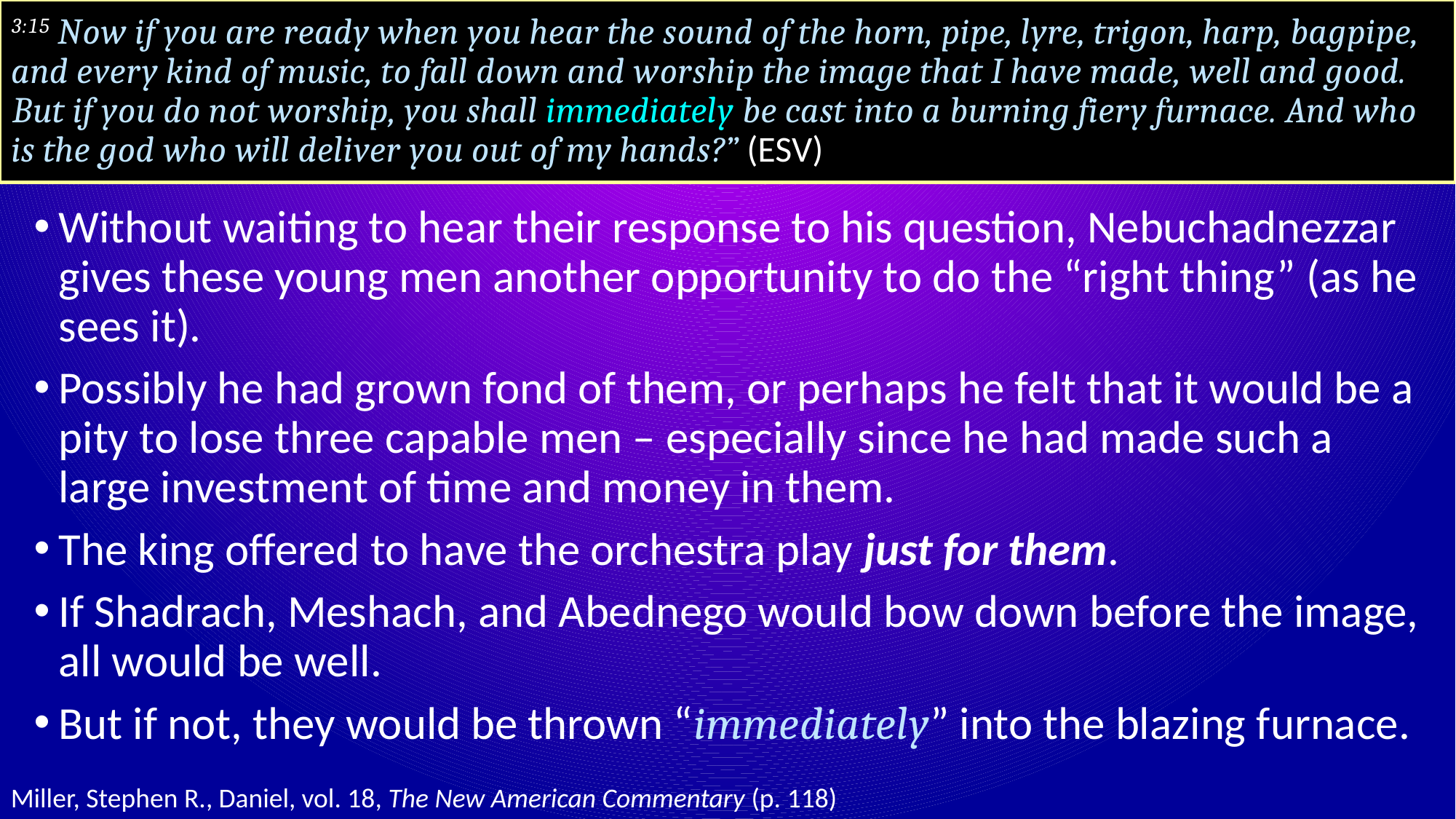

# 3:15 Now if you are ready when you hear the sound of the horn, pipe, lyre, trigon, harp, bagpipe, and every kind of music, to fall down and worship the image that I have made, well and good. But if you do not worship, you shall immediately be cast into a burning fiery furnace. And who is the god who will deliver you out of my hands?” (ESV)
Without waiting to hear their response to his question, Nebuchadnezzar gives these young men another opportunity to do the “right thing” (as he sees it).
Possibly he had grown fond of them, or perhaps he felt that it would be a pity to lose three capable men – especially since he had made such a large investment of time and money in them.
The king offered to have the orchestra play just for them.
If Shadrach, Meshach, and Abednego would bow down before the image, all would be well.
But if not, they would be thrown “immediately” into the blazing furnace.
Miller, Stephen R., Daniel, vol. 18, The New American Commentary (p. 118)